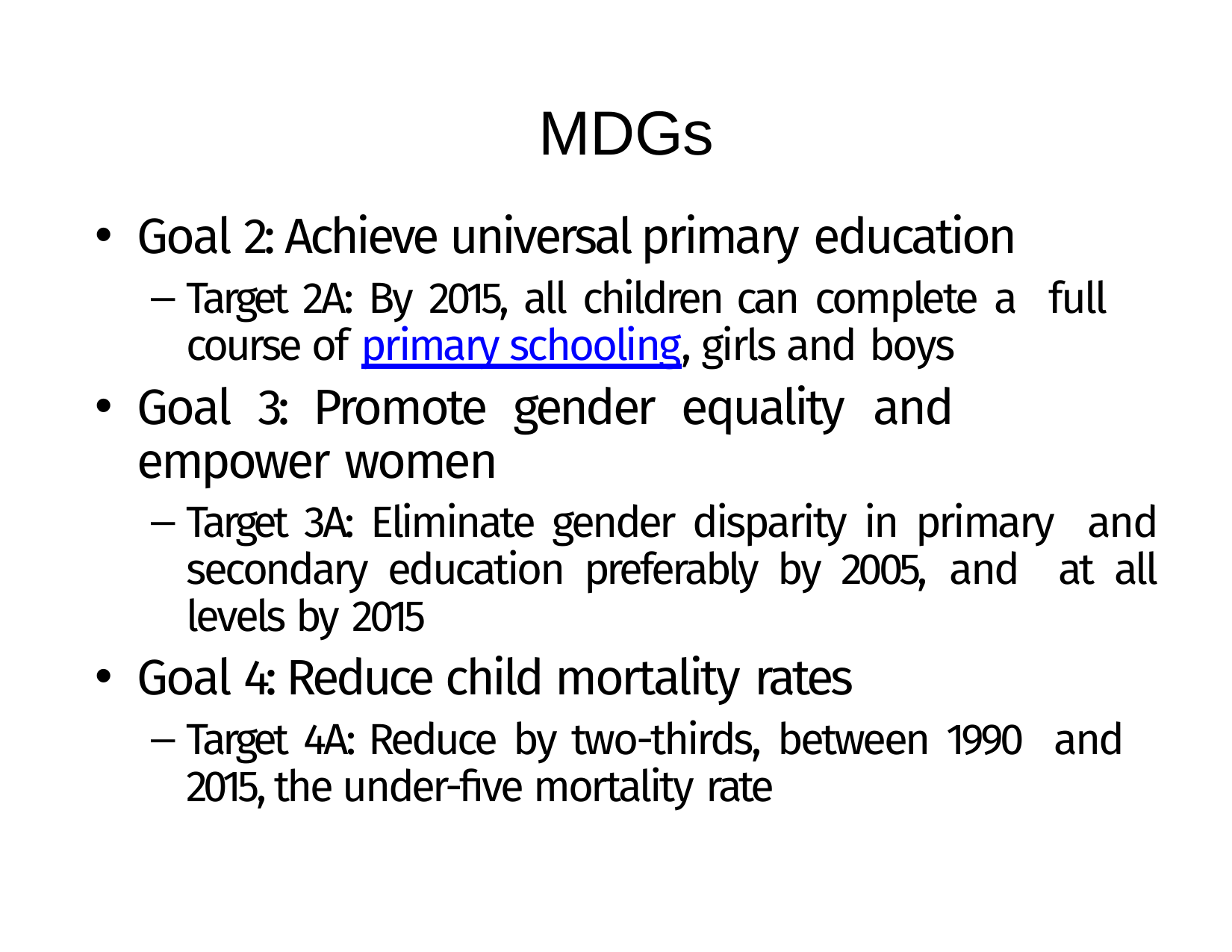

# MDGs
Goal 2: Achieve universal primary education
Target 2A: By 2015, all children can complete a  full course of primary schooling, girls and boys
Goal 3: Promote gender equality and  empower women
Target 3A: Eliminate gender disparity in primary  and secondary education preferably by 2005, and  at all levels by 2015
Goal 4: Reduce child mortality rates
Target 4A: Reduce by two-thirds, between 1990  and 2015, the under-five mortality rate